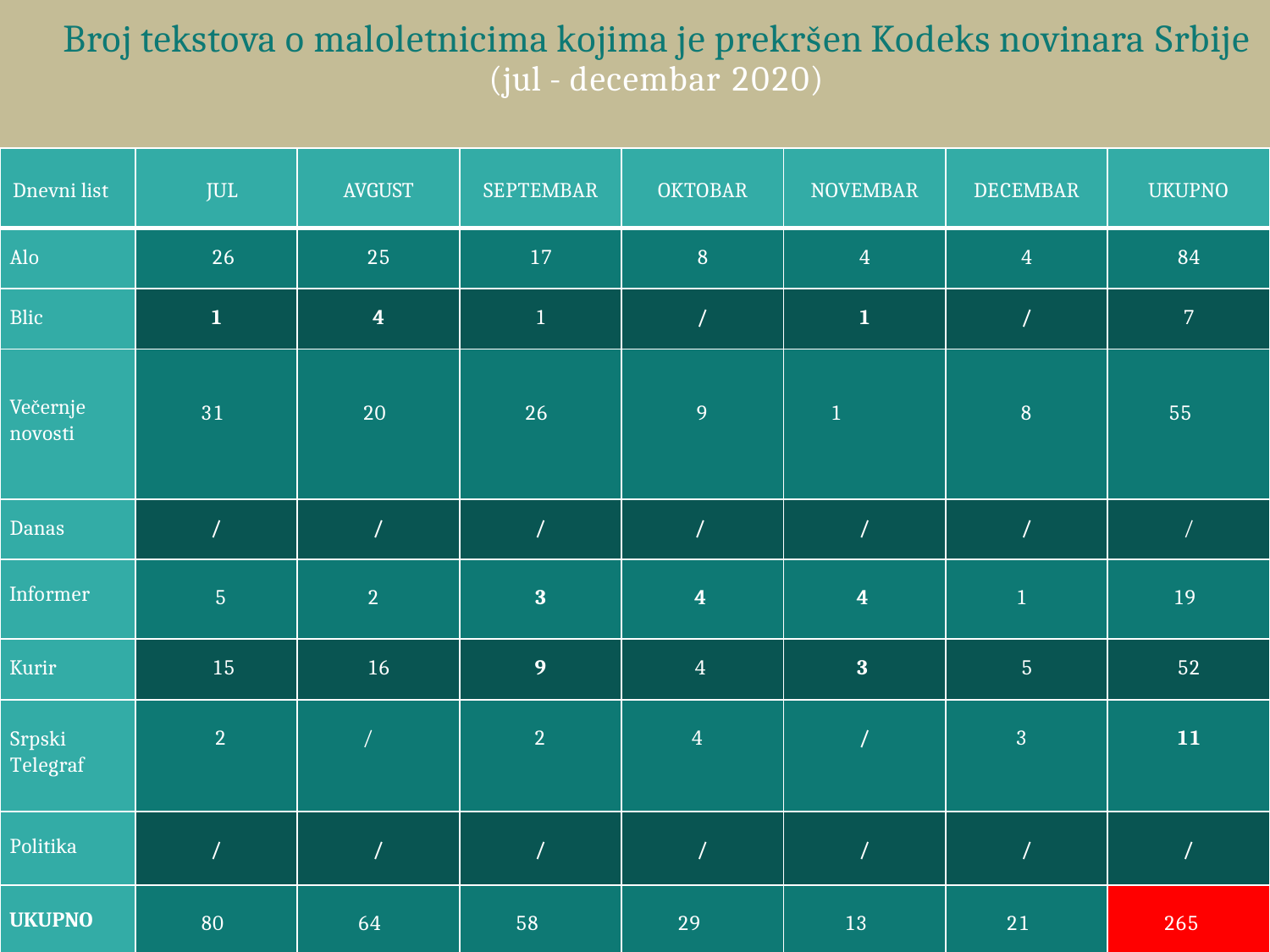

# Broj tekstova o maloletnicima kojima je prekršen Kodeks novinara Srbije
(jul - decembar 2020)
| Dnevni list | JUL | AVGUST | SEPTEMBAR | OKTOBAR | NOVEMBAR | DECEMBAR | UKUPNO |
| --- | --- | --- | --- | --- | --- | --- | --- |
| Alo | 26 | 25 | 17 | 8 | 4 | 4 | 84 |
| Blic | 1 | 4 | 1 | / | 1 | / | 7 |
| Večernje novosti | 31 | 20 | 26 | 9 | 1 | 8 | 55 |
| Danas | / | / | / | / | / | / | / |
| Informer | 5 | 2 | 3 | 4 | 4 | 1 | 19 |
| Kurir | 15 | 16 | 9 | 4 | 3 | 5 | 52 |
| Srpski Telegraf | 2 | / | 2 | 4 | / | 3 | 11 |
| Politika | / | / | / | / | / | / | / |
| UKUPNO | 80 | 64 | 58 | 29 | 13 | 21 | 265 |